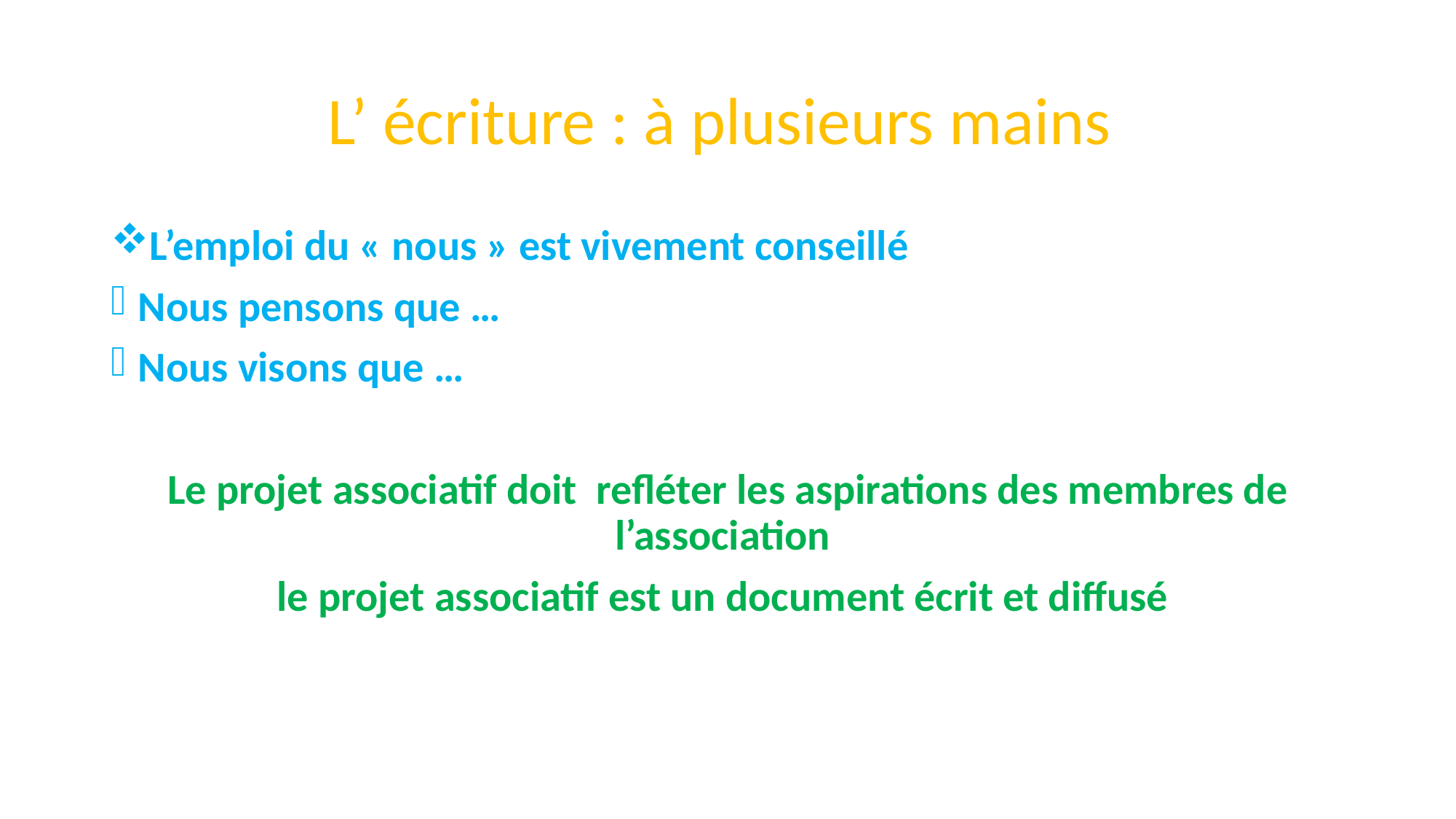

# L’ écriture : à plusieurs mains
L’emploi du « nous » est vivement conseillé
Nous pensons que …
Nous visons que …

Le projet associatif doit  refléter les aspirations des membres de l’association
le projet associatif est un document écrit et diffusé